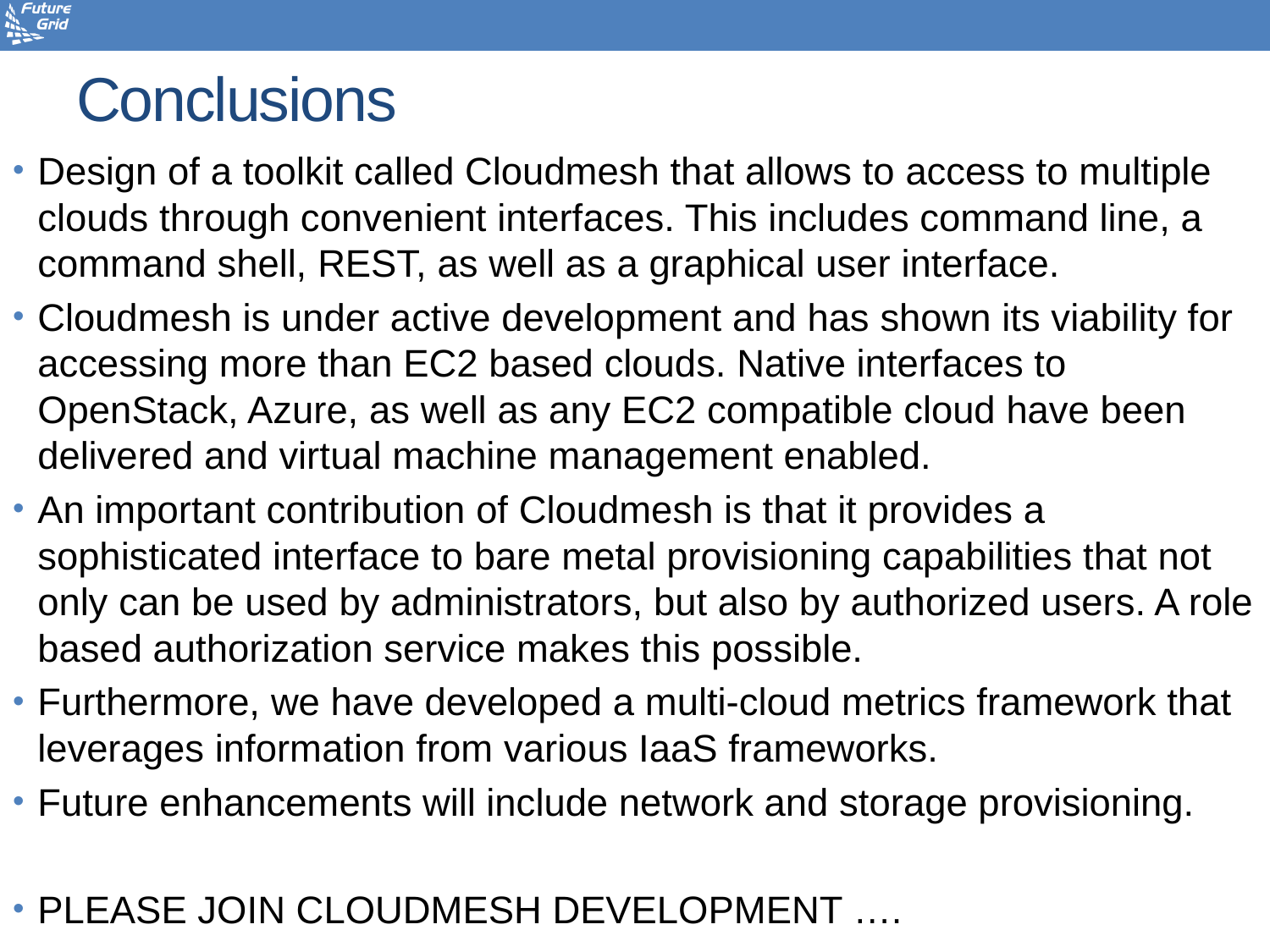

# Conclusions
Design of a toolkit called Cloudmesh that allows to access to multiple clouds through convenient interfaces. This includes command line, a command shell, REST, as well as a graphical user interface.
Cloudmesh is under active development and has shown its viability for accessing more than EC2 based clouds. Native interfaces to OpenStack, Azure, as well as any EC2 compatible cloud have been delivered and virtual machine management enabled.
An important contribution of Cloudmesh is that it provides a sophisticated interface to bare metal provisioning capabilities that not only can be used by administrators, but also by authorized users. A role based authorization service makes this possible.
Furthermore, we have developed a multi-cloud metrics framework that leverages information from various IaaS frameworks.
Future enhancements will include network and storage provisioning.

PLEASE JOIN CLOUDMESH DEVELOPMENT ….